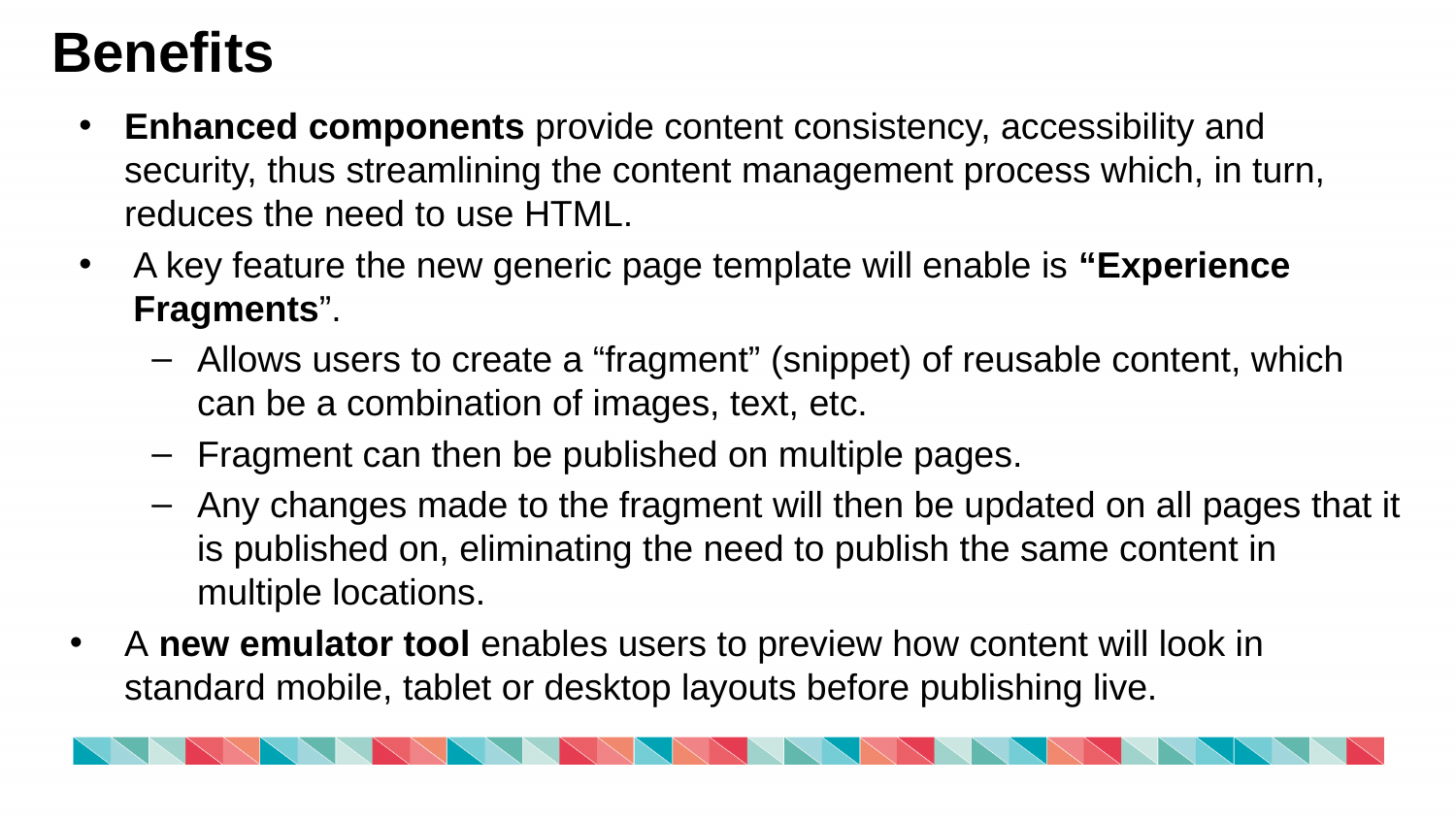

# Benefits
Enhanced components provide content consistency, accessibility and security, thus streamlining the content management process which, in turn, reduces the need to use HTML.
A key feature the new generic page template will enable is “Experience Fragments”.
Allows users to create a “fragment” (snippet) of reusable content, which can be a combination of images, text, etc.
Fragment can then be published on multiple pages.
Any changes made to the fragment will then be updated on all pages that it is published on, eliminating the need to publish the same content in multiple locations.
A new emulator tool enables users to preview how content will look in standard mobile, tablet or desktop layouts before publishing live.